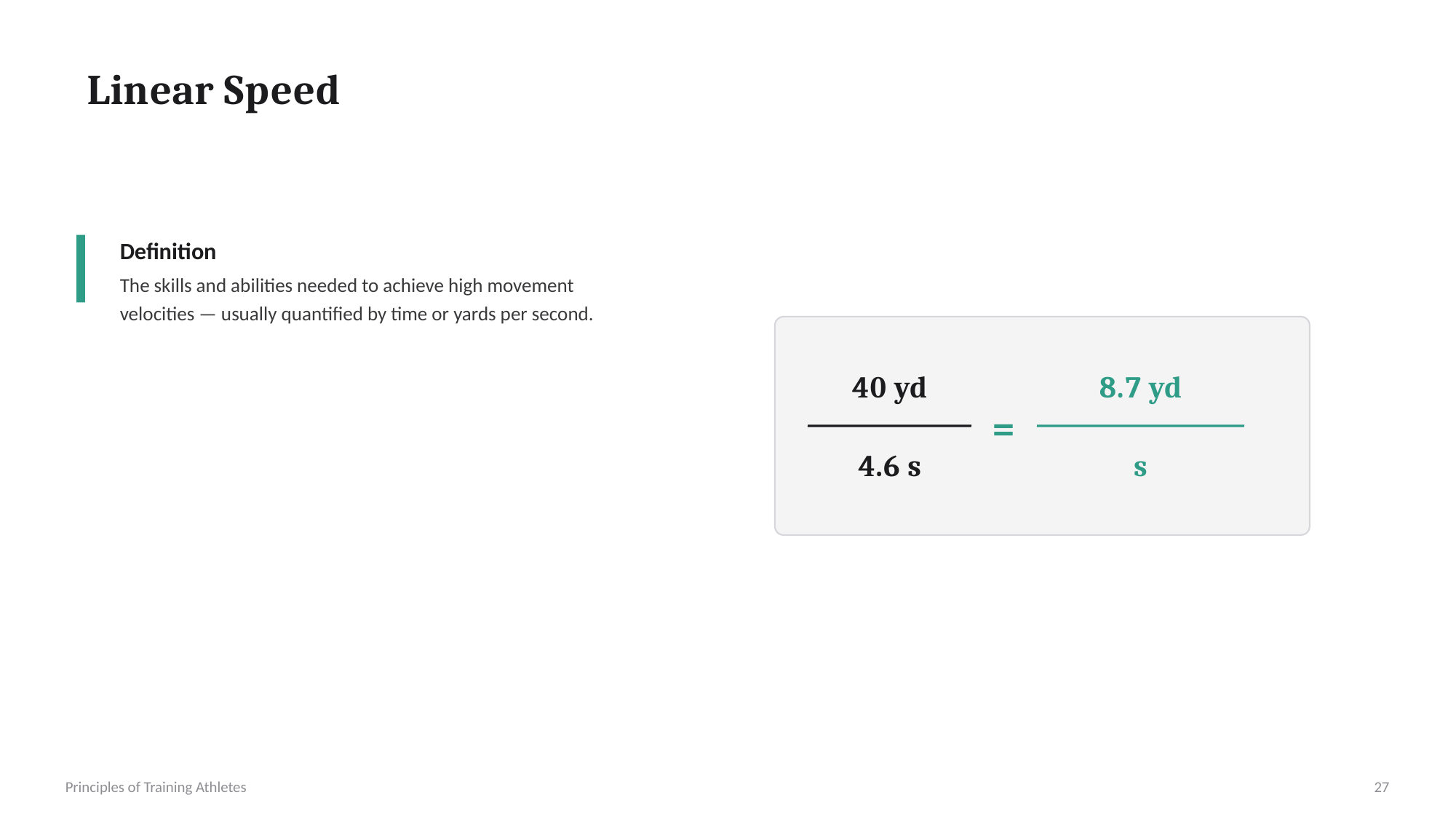

Linear Speed
Definition

The skills and abilities needed to achieve high movement velocities — usually quantified by time or yards per second.

40 yd
8.7 yd
=

4.6 s
s
Principles of Training Athletes
27